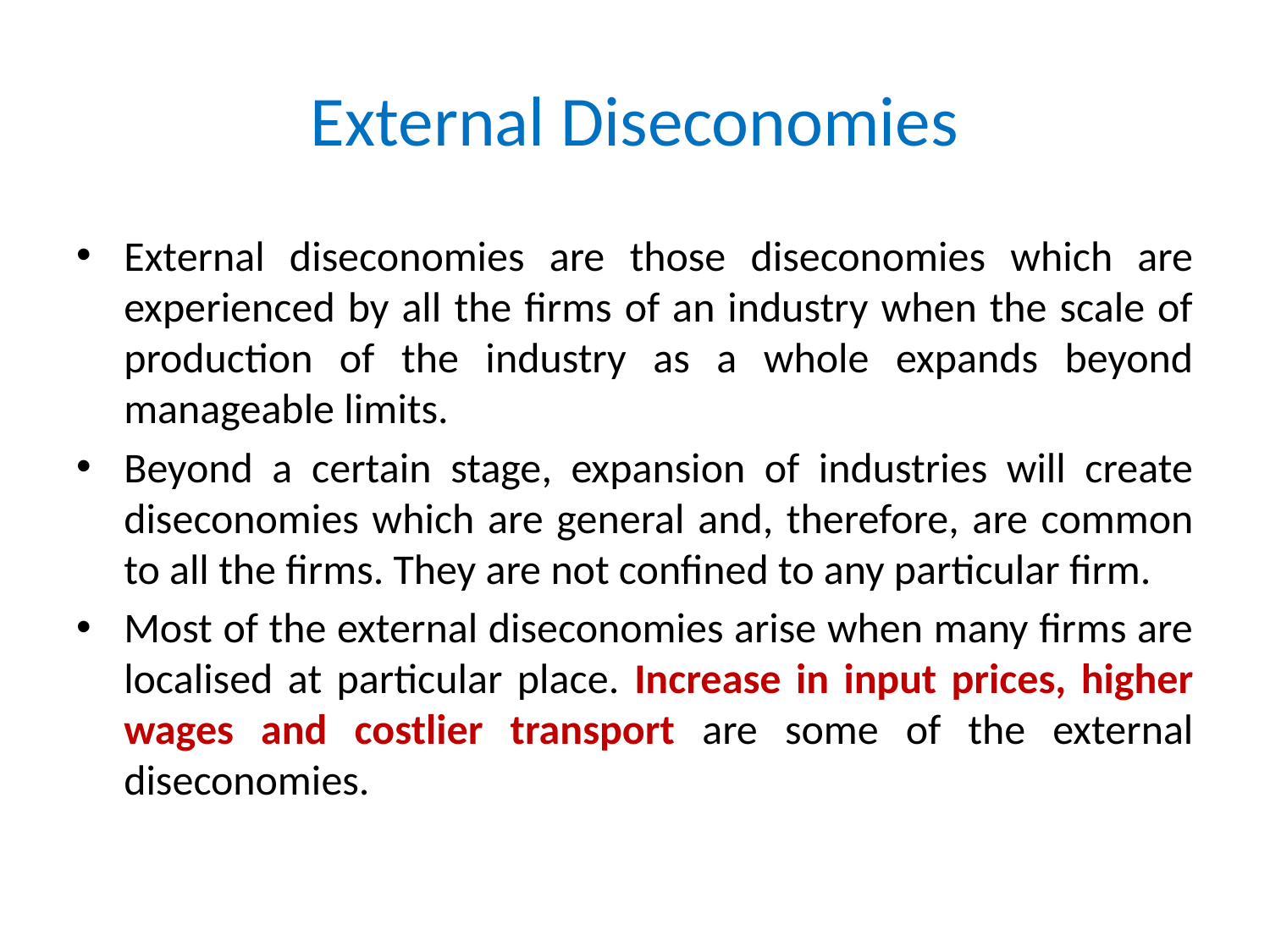

# External Diseconomies
External diseconomies are those diseconomies which are experienced by all the firms of an industry when the scale of production of the industry as a whole expands beyond manageable limits.
Beyond a certain stage, expansion of industries will create diseconomies which are general and, therefore, are common to all the firms. They are not confined to any particular firm.
Most of the external diseconomies arise when many firms are localised at particular place. Increase in input prices, higher wages and costlier transport are some of the external diseconomies.